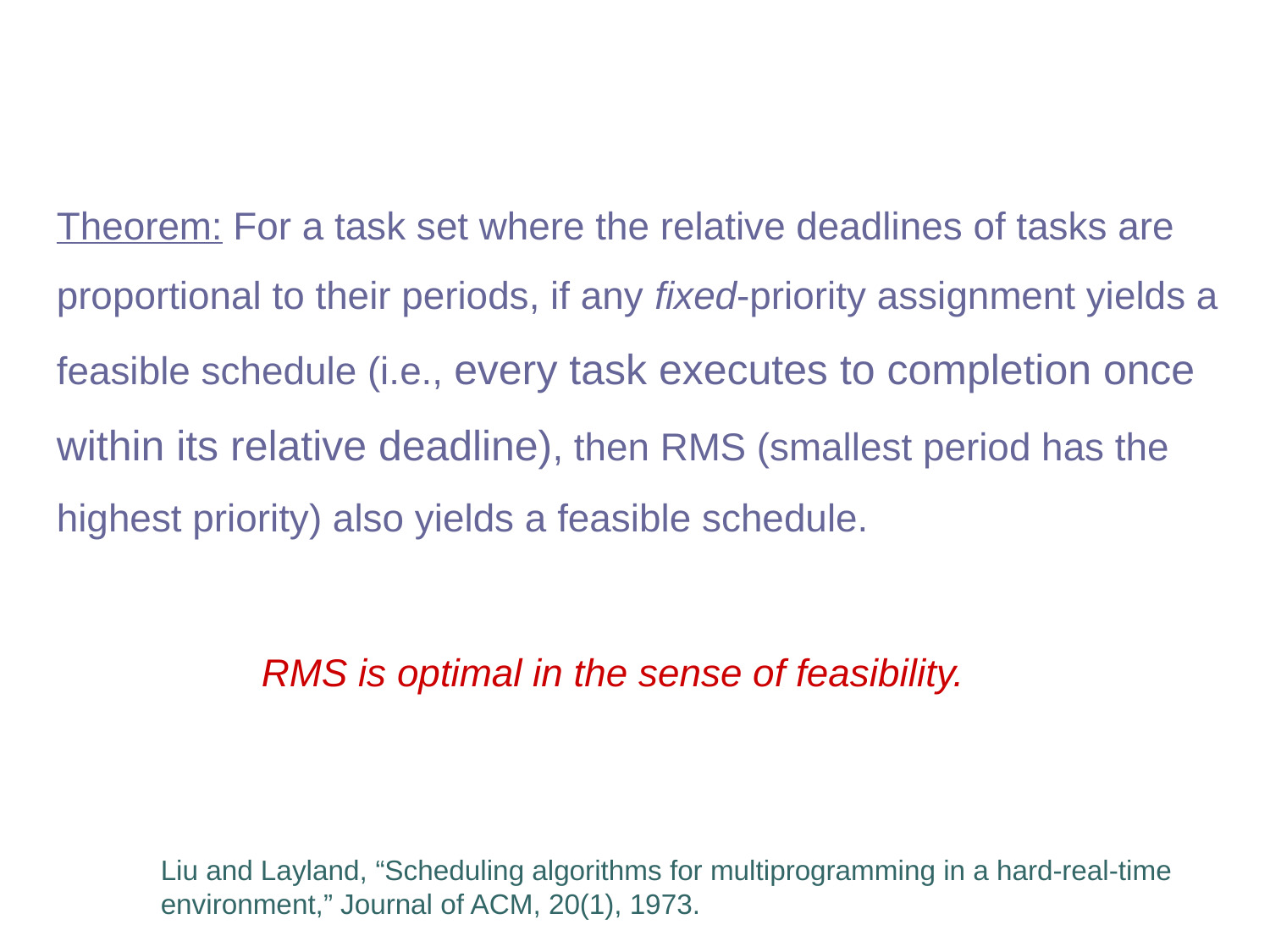

Theorem: For a task set where the relative deadlines of tasks are proportional to their periods, if any fixed-priority assignment yields a feasible schedule (i.e., every task executes to completion once within its relative deadline), then RMS (smallest period has the highest priority) also yields a feasible schedule.

                   RMS is optimal in the sense of feasibility.
Liu and Layland, “Scheduling algorithms for multiprogramming in a hard-real-time environment,” Journal of ACM, 20(1), 1973.